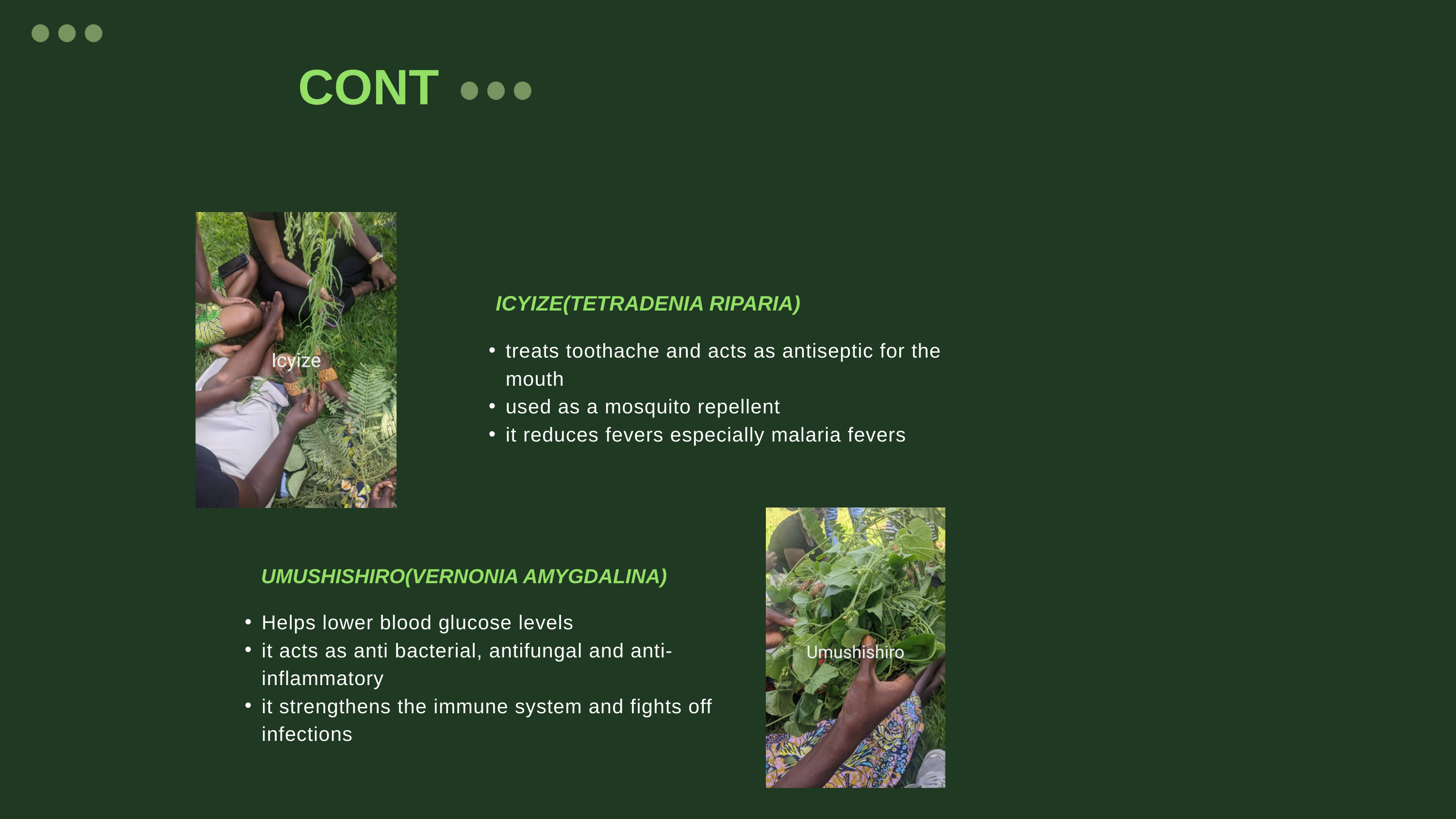

CONT

ICYIZE(TETRADENIA RIPARIA)

treats toothache and acts as antiseptic for the mouth
used as a mosquito repellent
it reduces fevers especially malaria fevers

UMUSHISHIRO(VERNONIA AMYGDALINA)

Helps lower blood glucose levels
it acts as anti bacterial, antifungal and anti- inflammatory
it strengthens the immune system and fights off infections